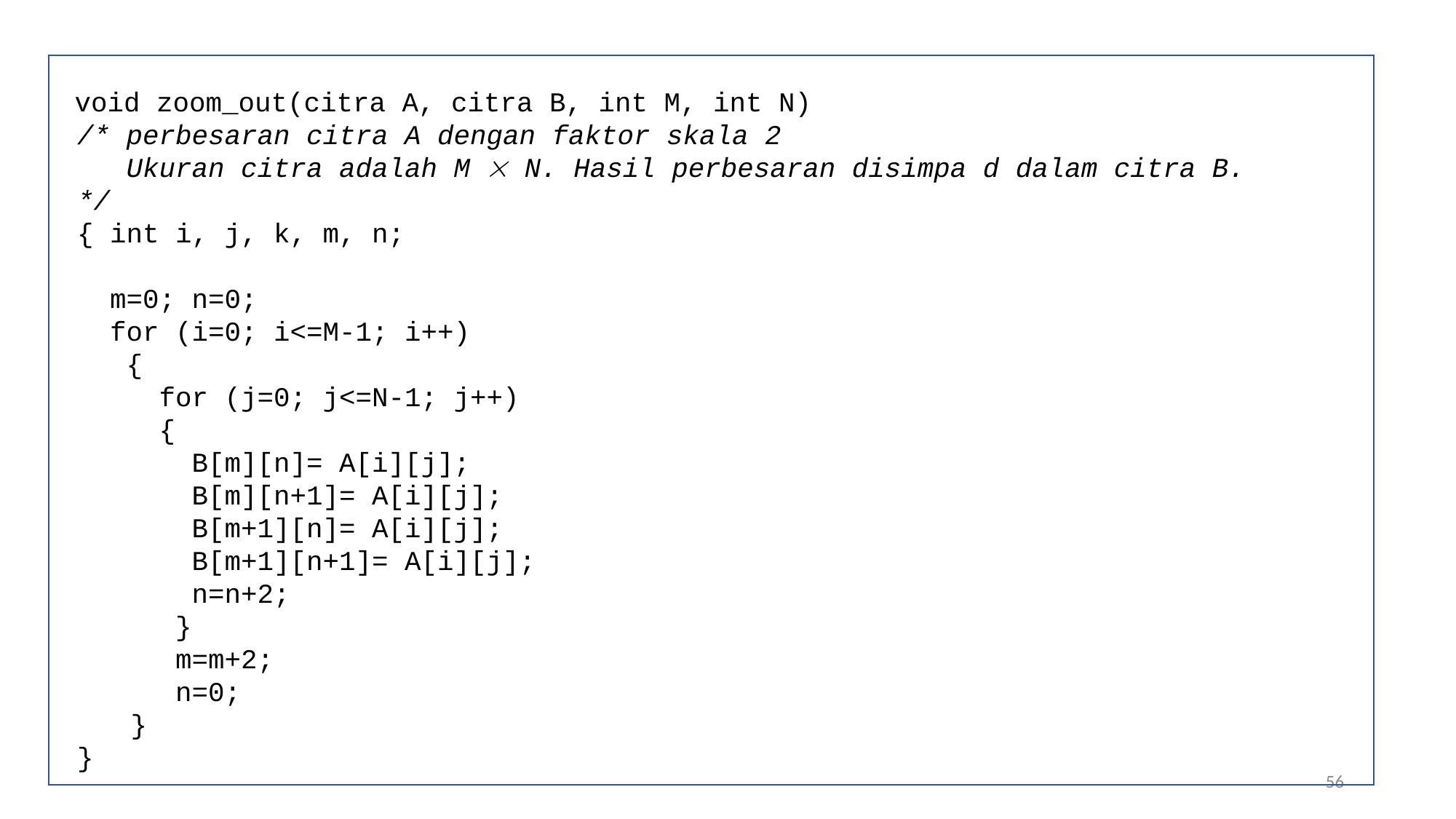

void zoom_out(citra A, citra B, int M, int N)
/* perbesaran citra A dengan faktor skala 2
   Ukuran citra adalah M × N. Hasil perbesaran disimpa d dalam citra B.
*/
{ int i, j, k, m, n;

  m=0; n=0;
  for (i=0; i<=M-1; i++)
   {
     for (j=0; j<=N-1; j++)
     {
       B[m][n]= A[i][j];
       B[m][n+1]= A[i][j];
       B[m+1][n]= A[i][j];
       B[m+1][n+1]= A[i][j];
       n=n+2;
      }
      m=m+2;
      n=0;
       }
}
56